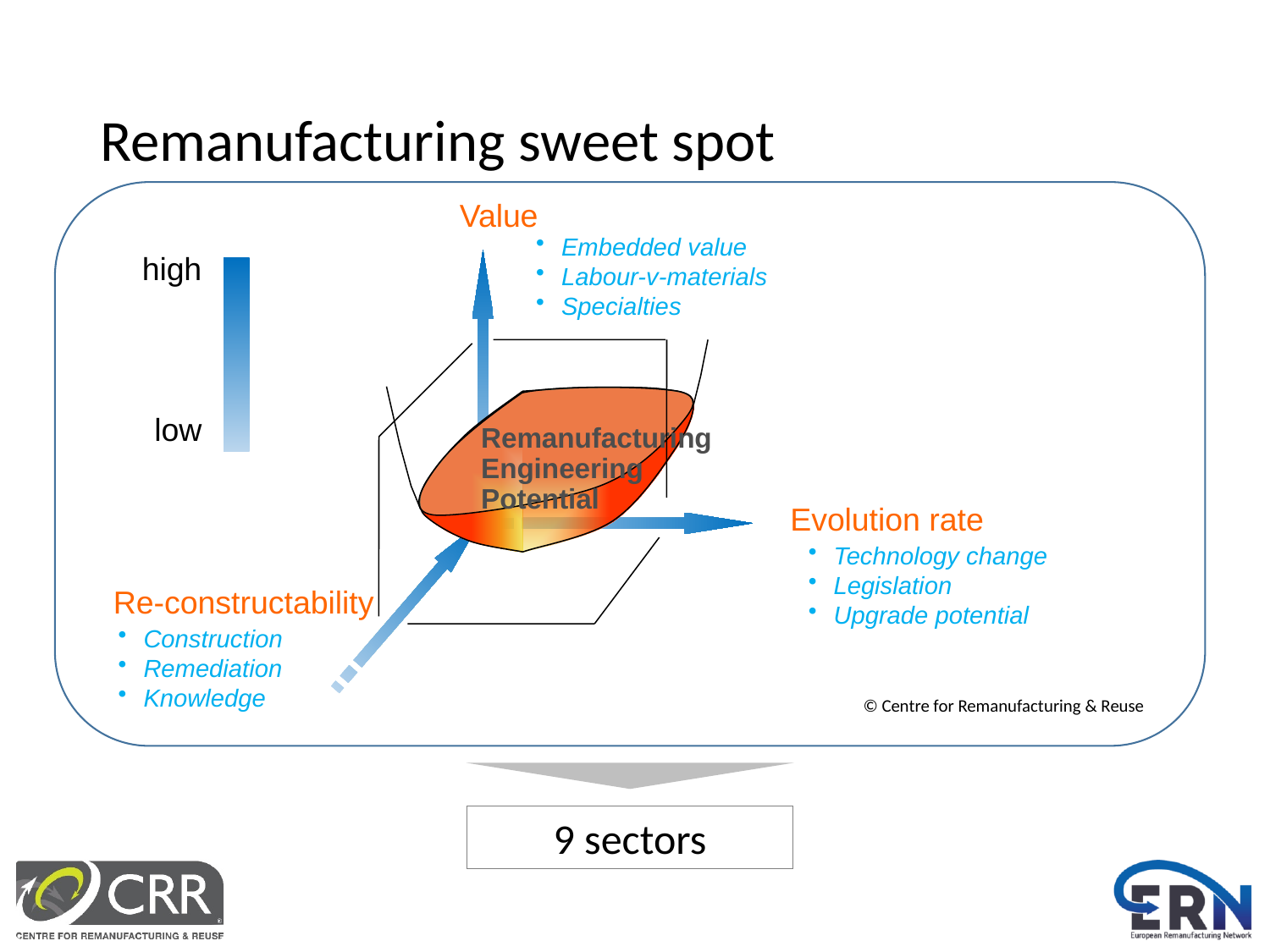

# Remanufacturing sweet spot

Value
Embedded value
Labour-v-materials
Specialties
high

low
Remanufacturing Engineering Potential

Evolution rate

Technology change
Legislation
Upgrade potential

Re-constructability

Construction
Remediation
Knowledge

© Centre for Remanufacturing & Reuse

9 sectors